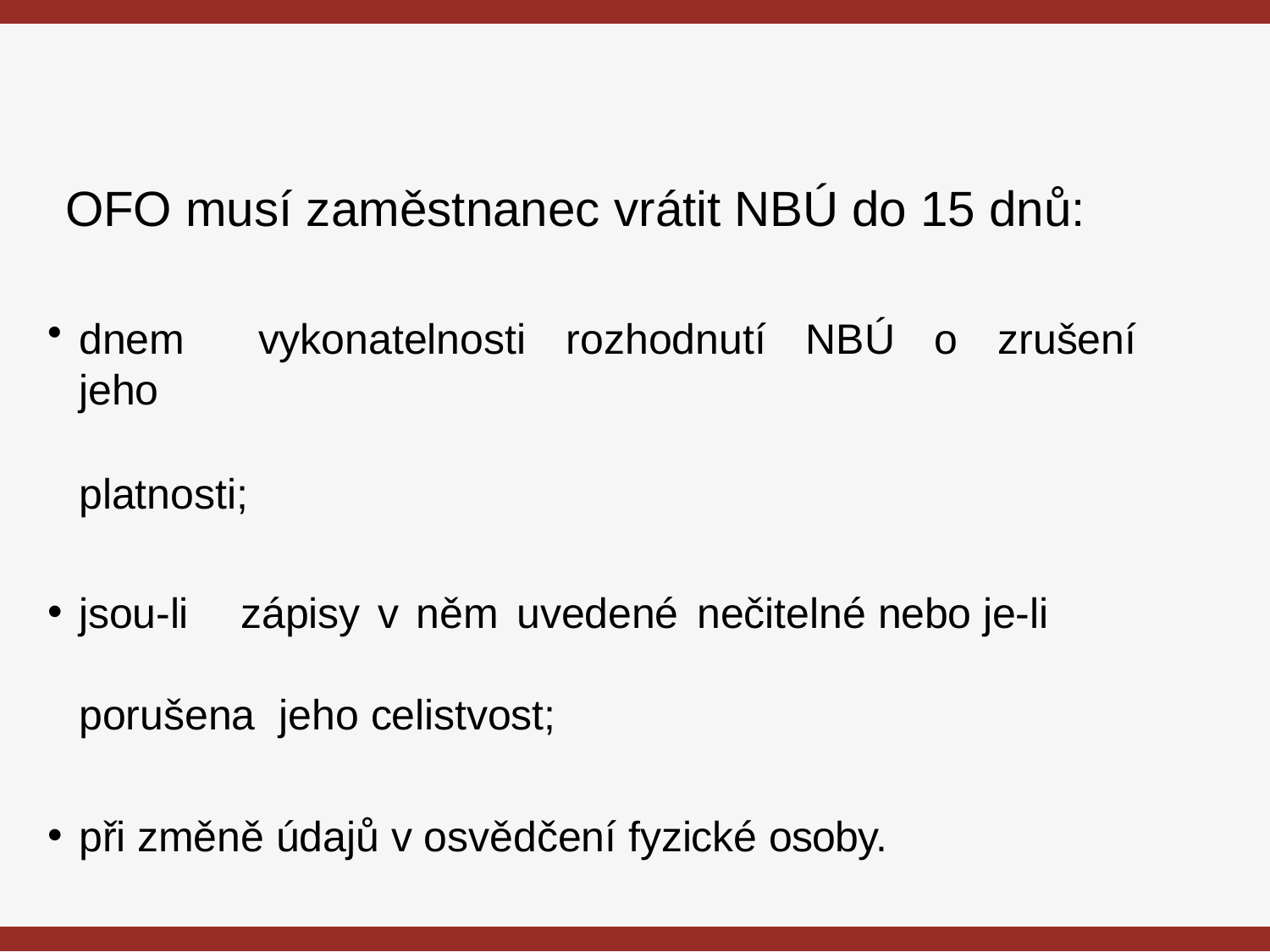

# OFO musí zaměstnanec vrátit NBÚ do 15 dnů:
dnem	vykonatelnosti	rozhodnutí	NBÚ	o	zrušení	jeho

platnosti;
jsou-li	zápisy v něm	uvedené	nečitelné nebo je-li porušena  jeho celistvost;

při změně údajů v osvědčení fyzické osoby.